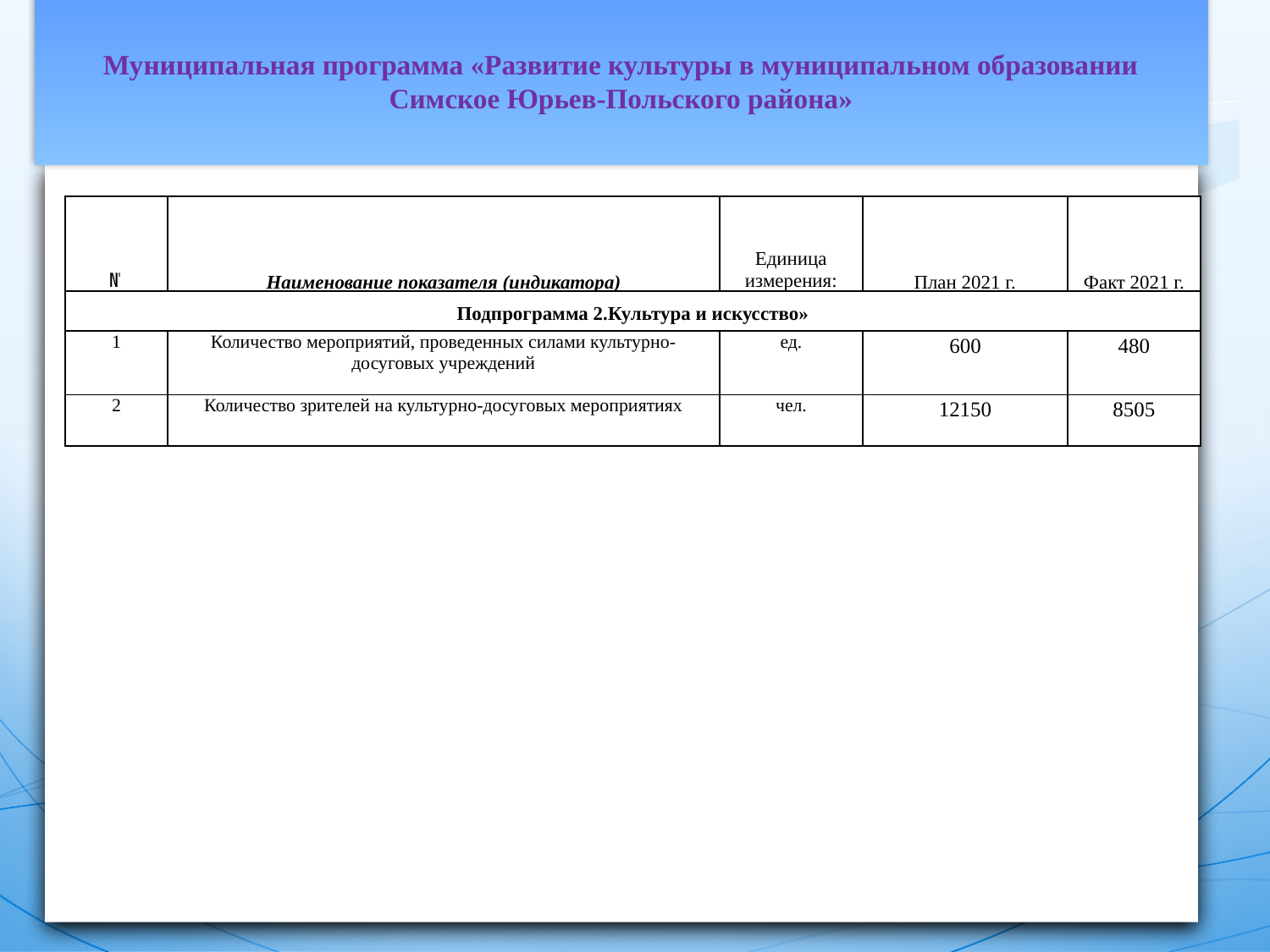

Муниципальная программа «Развитие культуры в муниципальном образовании Симское Юрьев-Польского района»

| № | Наименование показателя (индикатора) | Единица измерения: | План 2021 г. | Факт 2021 г. |
| --- | --- | --- | --- | --- |
| Подпрограмма 2.Культура и искусство» |  |  |  |  |
| 1 | Количество мероприятий, проведенных силами культурно-досуговых учреждений | ед. | 600 | 480 |
| 2 | Количество зрителей на культурно-досуговых мероприятиях | чел. | 12150 | 8505 |